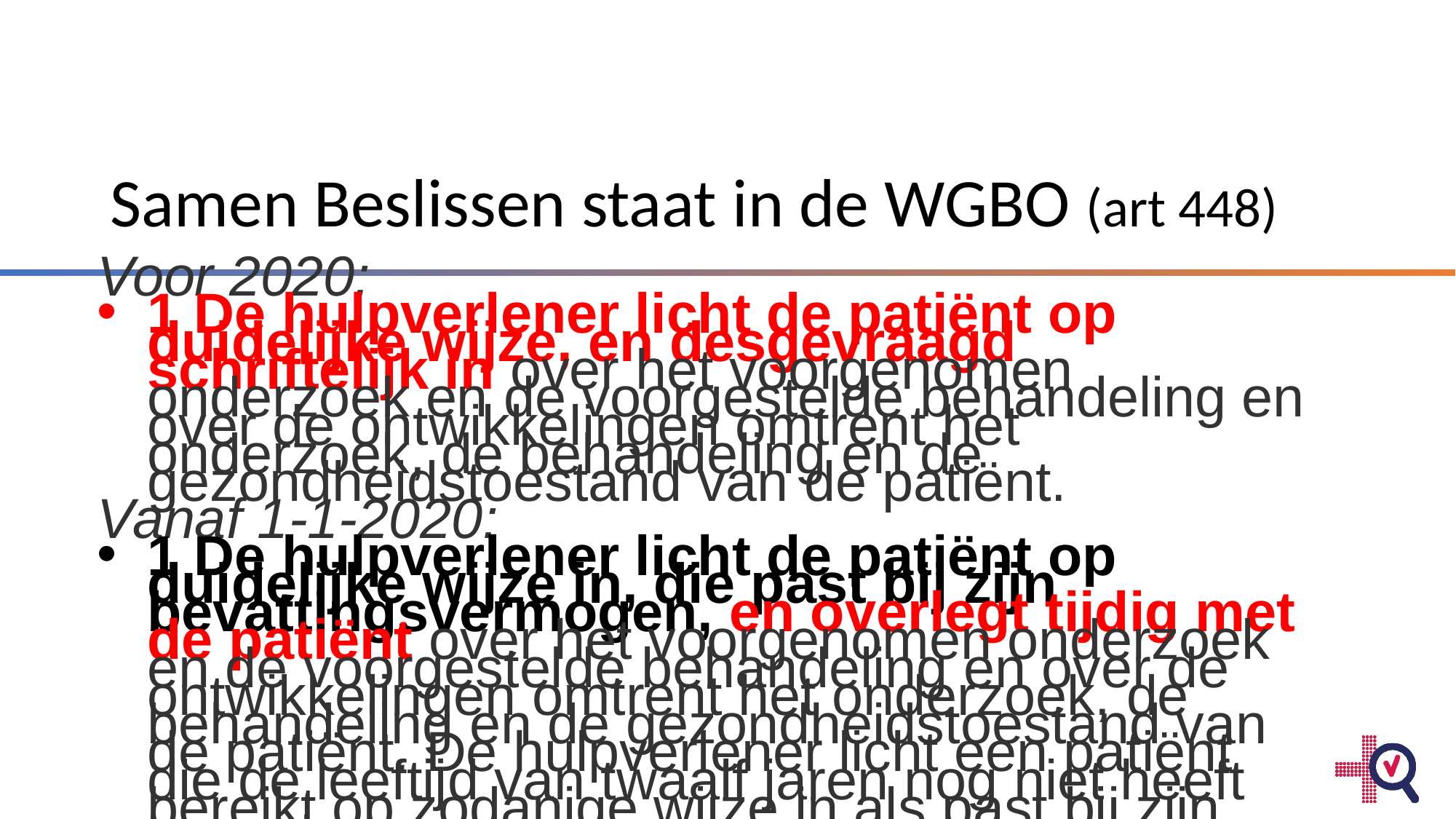

# Samen Beslissen staat in de WGBO (art 448)
Voor 2020:
1 De hulpverlener licht de patiënt op duidelijke wijze, en desgevraagd schriftelijk in over het voorgenomen onderzoek en de voorgestelde behandeling en over de ontwikkelingen omtrent het onderzoek, de behandeling en de gezondheidstoestand van de patiënt.
Vanaf 1-1-2020:
1 De hulpverlener licht de patiënt op duidelijke wijze in, die past bij zijn bevattingsvermogen, en overlegt tijdig met de patiënt over het voorgenomen onderzoek en de voorgestelde behandeling en over de ontwikkelingen omtrent het onderzoek, de behandeling en de gezondheidstoestand van de patiënt. De hulpverlener licht een patiënt die de leeftijd van twaalf jaren nog niet heeft bereikt op zodanige wijze in als past bij zijn bevattingsvermogen.